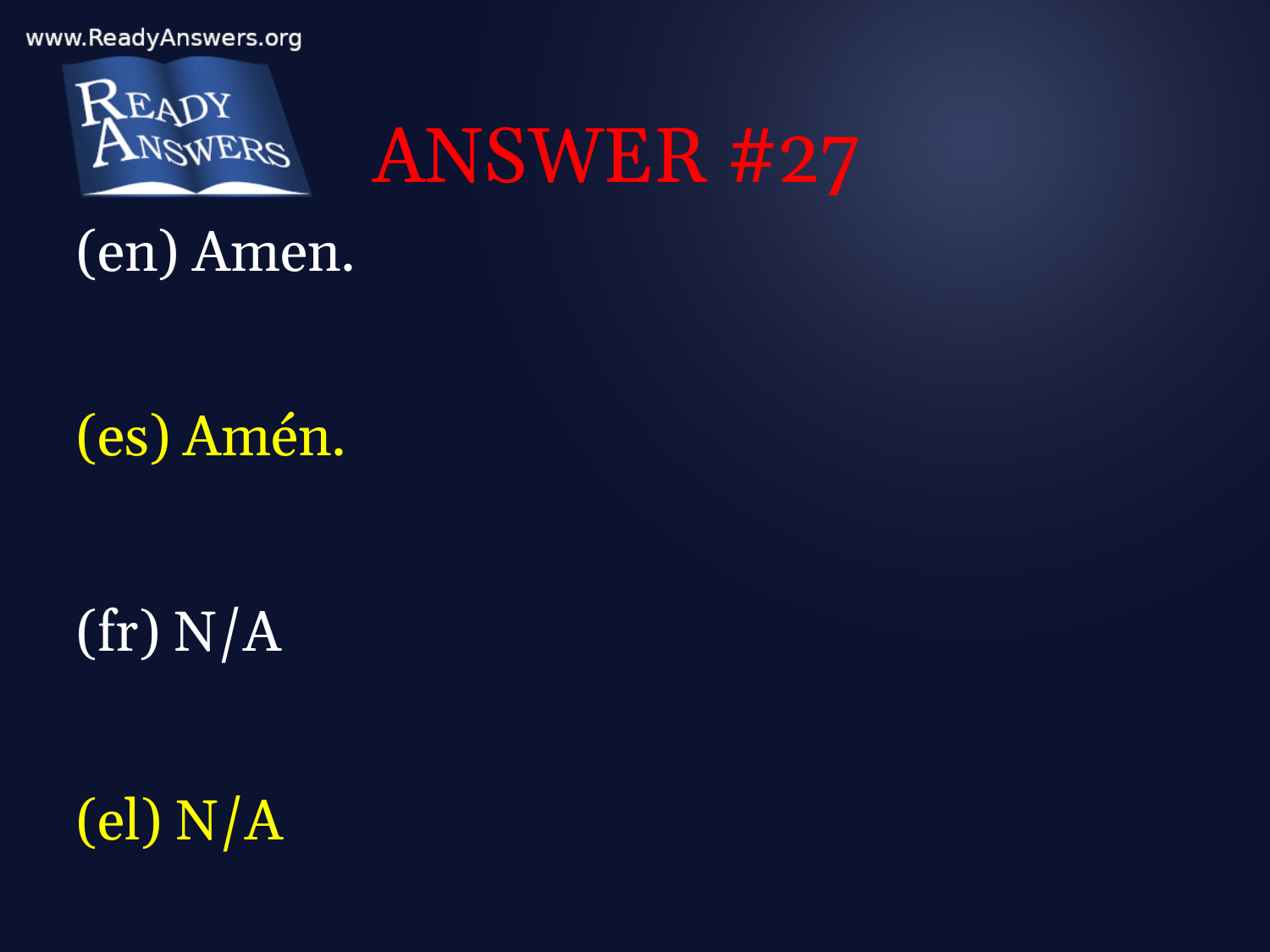

# ANSWER #27
(en) Amen.
(es) Amén.
(fr) N/A
(el) N/A